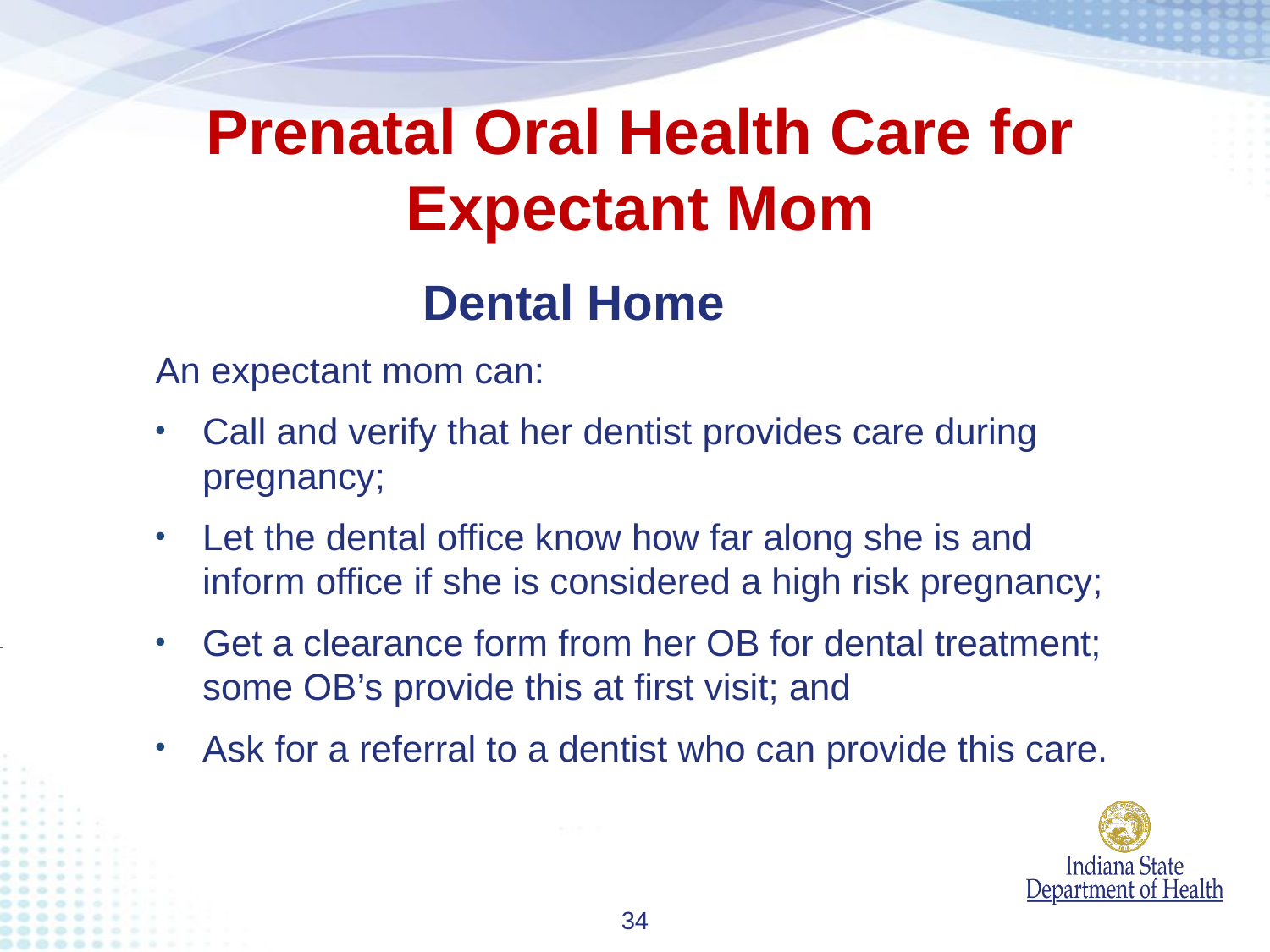

Prenatal Oral Health Care for Expectant Mom
Dental Home
An expectant mom can:
Call and verify that her dentist provides care during pregnancy;
Let the dental office know how far along she is and inform office if she is considered a high risk pregnancy;
Get a clearance form from her OB for dental treatment; some OB’s provide this at first visit; and
Ask for a referral to a dentist who can provide this care.